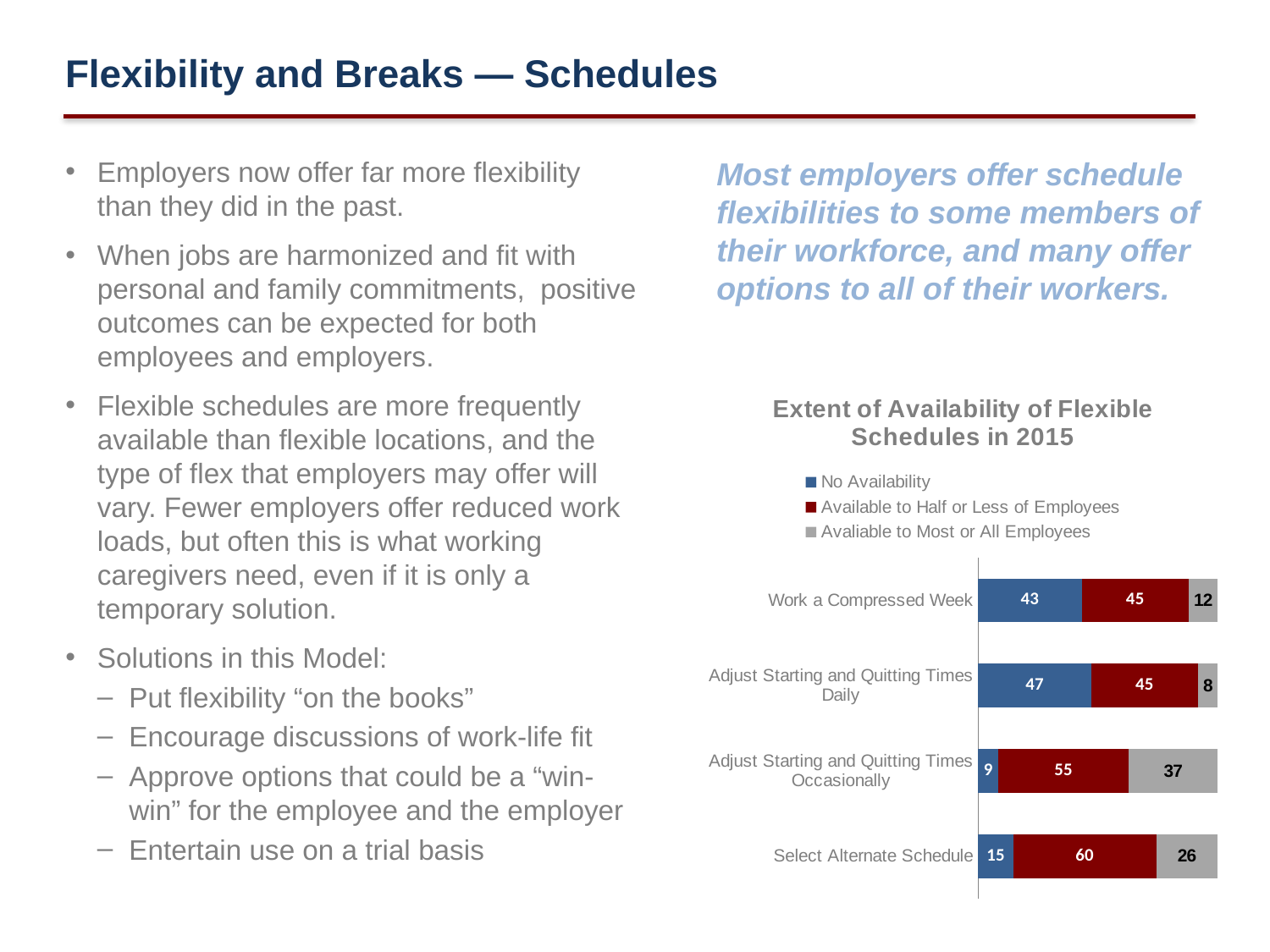

Flexibility and Breaks — Schedules
Employers now offer far more flexibility than they did in the past.

When jobs are harmonized and fit with personal and family commitments,  positive outcomes can be expected for both employees and employers.

Flexible schedules are more frequently available than flexible locations, and the type of flex that employers may offer will vary. Fewer employers offer reduced work loads, but often this is what working caregivers need, even if it is only a temporary solution.

Solutions in this Model:
Put flexibility “on the books”
Encourage discussions of work-life fit
Approve options that could be a “win-win” for the employee and the employer
Entertain use on a trial basis
Most employers offer schedule flexibilities to some members of  their workforce, and many offer options to all of their workers.

### Chart: Extent of Availability of Flexible Schedules in 2015

| Category | No Availability | Available to Half or Less of Employees | Avaliable to Most or All Employees |
|---|---|---|---|
| Select Alternate Schedule | 14.8 | 59.6 | 25.6 |
| Adjust Starting and Quitting Times Occasionally | 8.5 | 54.5 | 37.1 |
| Adjust Starting and Quitting Times Daily | 47.32142857142853 | 44.64285714285715 | 8.1 |
| Work a Compressed Week | 43.30357142857143 | 44.64285714285715 | 12.0 |